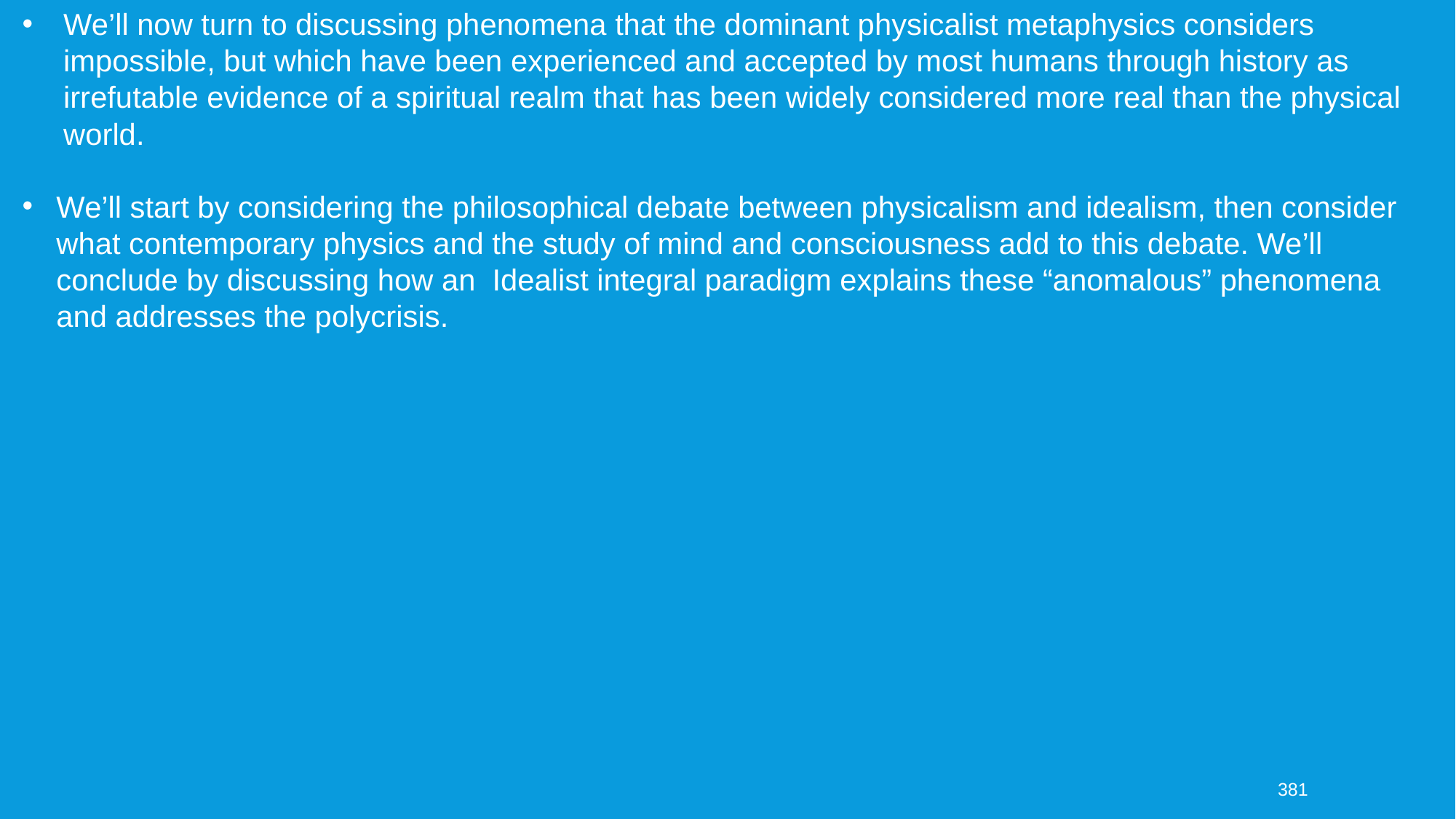

We’ll now turn to discussing phenomena that the dominant physicalist metaphysics considers impossible, but which have been experienced and accepted by most humans through history as irrefutable evidence of a spiritual realm that has been widely considered more real than the physical world.

We’ll start by considering the philosophical debate between physicalism and idealism, then consider what contemporary physics and the study of mind and consciousness add to this debate. We’ll conclude by discussing how an  Idealist integral paradigm explains these “anomalous” phenomena and addresses the polycrisis.

381